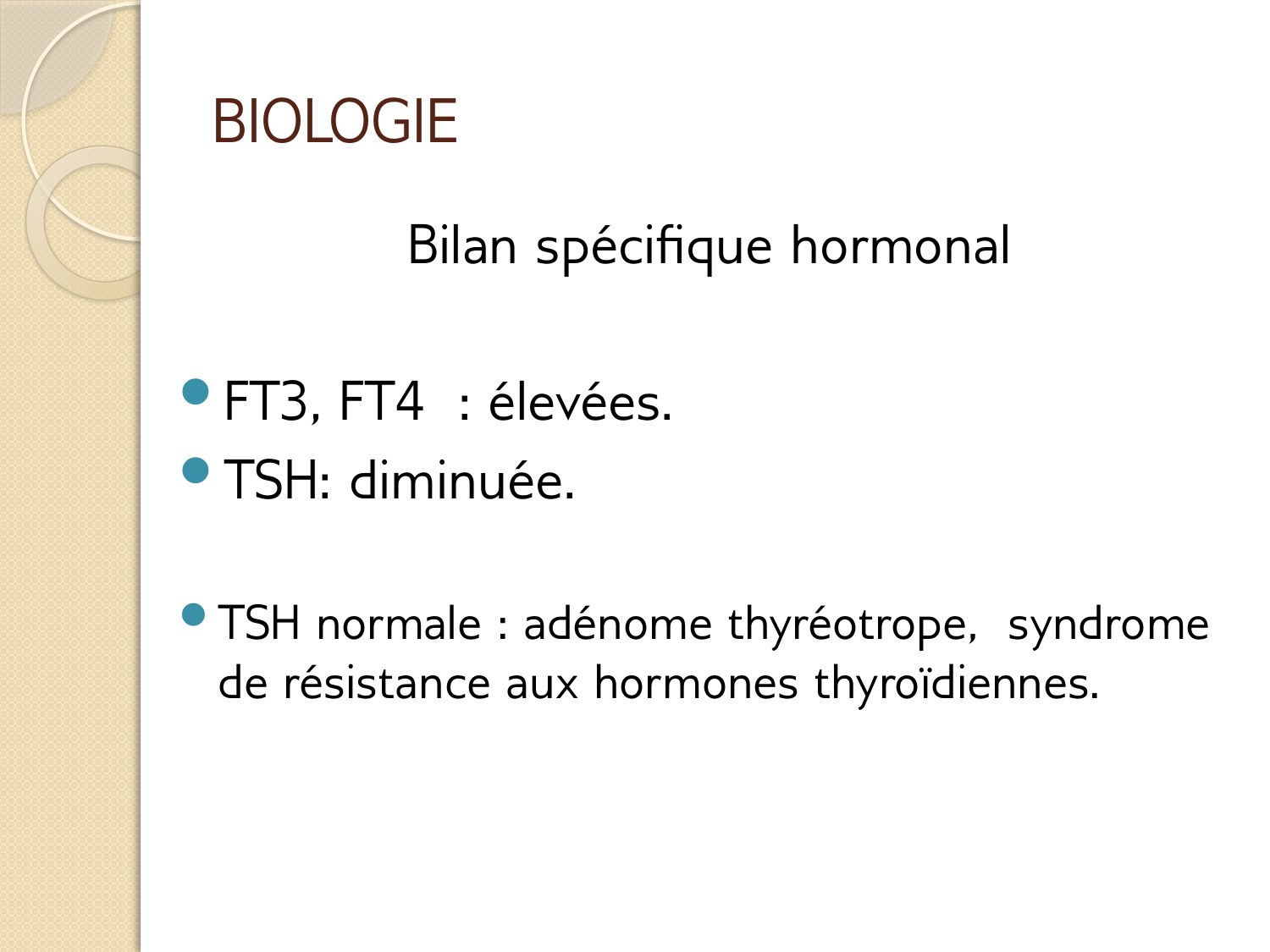

# BIOLOGIE
Bilan spécifique hormonal

FT3, FT4  : élevées.
TSH: diminuée.

TSH normale : adénome thyréotrope,  syndrome de résistance aux hormones thyroïdiennes.